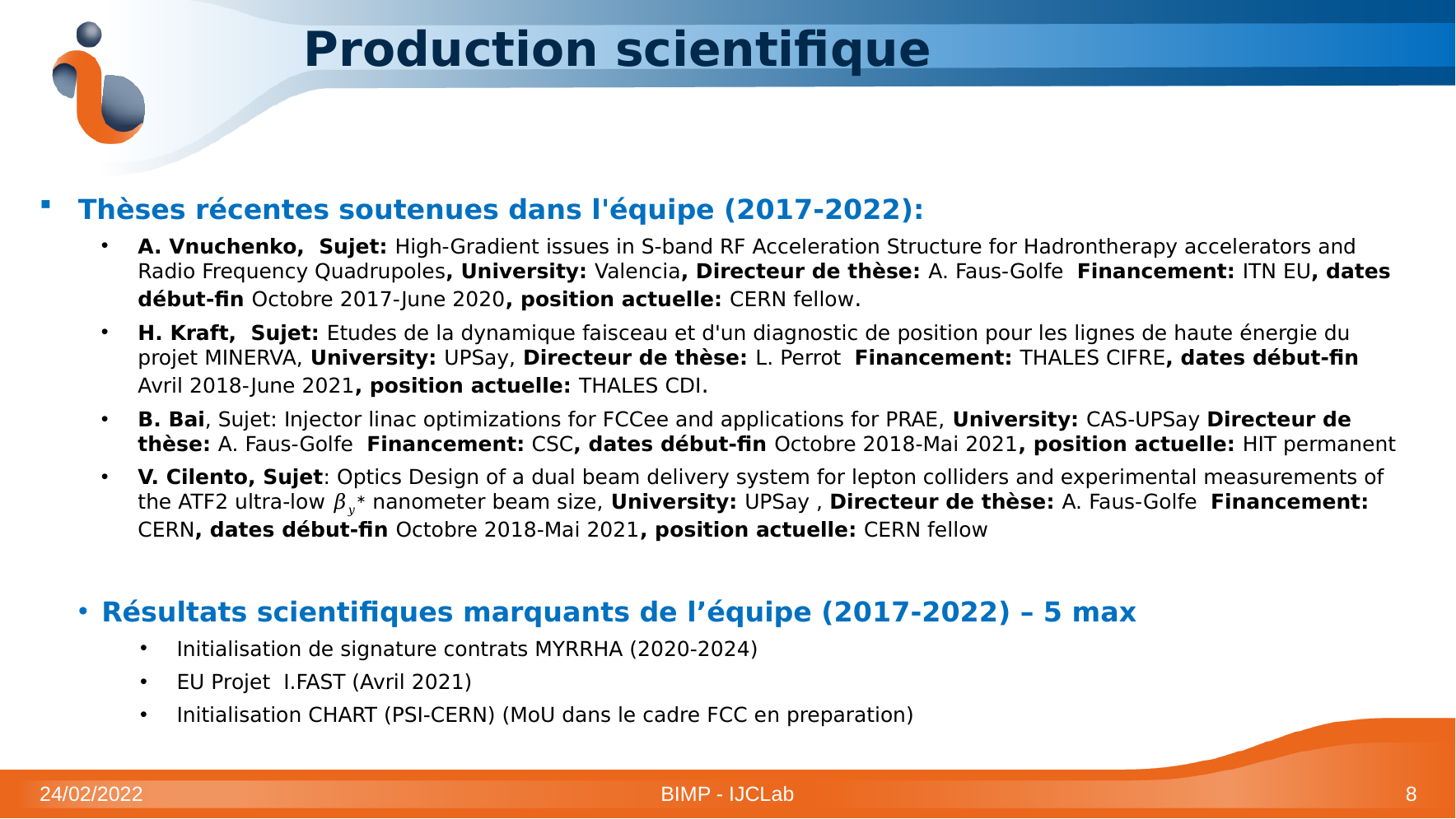

Production scientifique

Thèses récentes soutenues dans l'équipe (2017-2022):
A. Vnuchenko,  Sujet: High-Gradient issues in S-band RF Acceleration Structure for Hadrontherapy accelerators and Radio Frequency Quadrupoles, University: Valencia, Directeur de thèse: A. Faus-Golfe  Financement: ITN EU, dates début-fin Octobre 2017-June 2020, position actuelle: CERN fellow.
H. Kraft,  Sujet: Etudes de la dynamique faisceau et d'un diagnostic de position pour les lignes de haute énergie du projet MINERVA, University: UPSay, Directeur de thèse: L. Perrot  Financement: THALES CIFRE, dates début-fin Avril 2018-June 2021, position actuelle: THALES CDI.
B. Bai, Sujet: Injector linac optimizations for FCCee and applications for PRAE, University: CAS-UPSay Directeur de thèse: A. Faus-Golfe  Financement: CSC, dates début-fin Octobre 2018-Mai 2021, position actuelle: HIT permanent
V. Cilento, Sujet: Optics Design of a dual beam delivery system for lepton colliders and experimental measurements of the ATF2 ultra-low 𝛽𝑦∗ nanometer beam size, University: UPSay , Directeur de thèse: A. Faus-Golfe  Financement: CERN, dates début-fin Octobre 2018-Mai 2021, position actuelle: CERN fellow

Résultats scientifiques marquants de l’équipe (2017-2022) – 5 max
Initialisation de signature contrats MYRRHA (2020-2024)
EU Projet  I.FAST (Avril 2021)
Initialisation CHART (PSI-CERN) (MoU dans le cadre FCC en preparation)

24/02/2022
BIMP - IJCLab
8